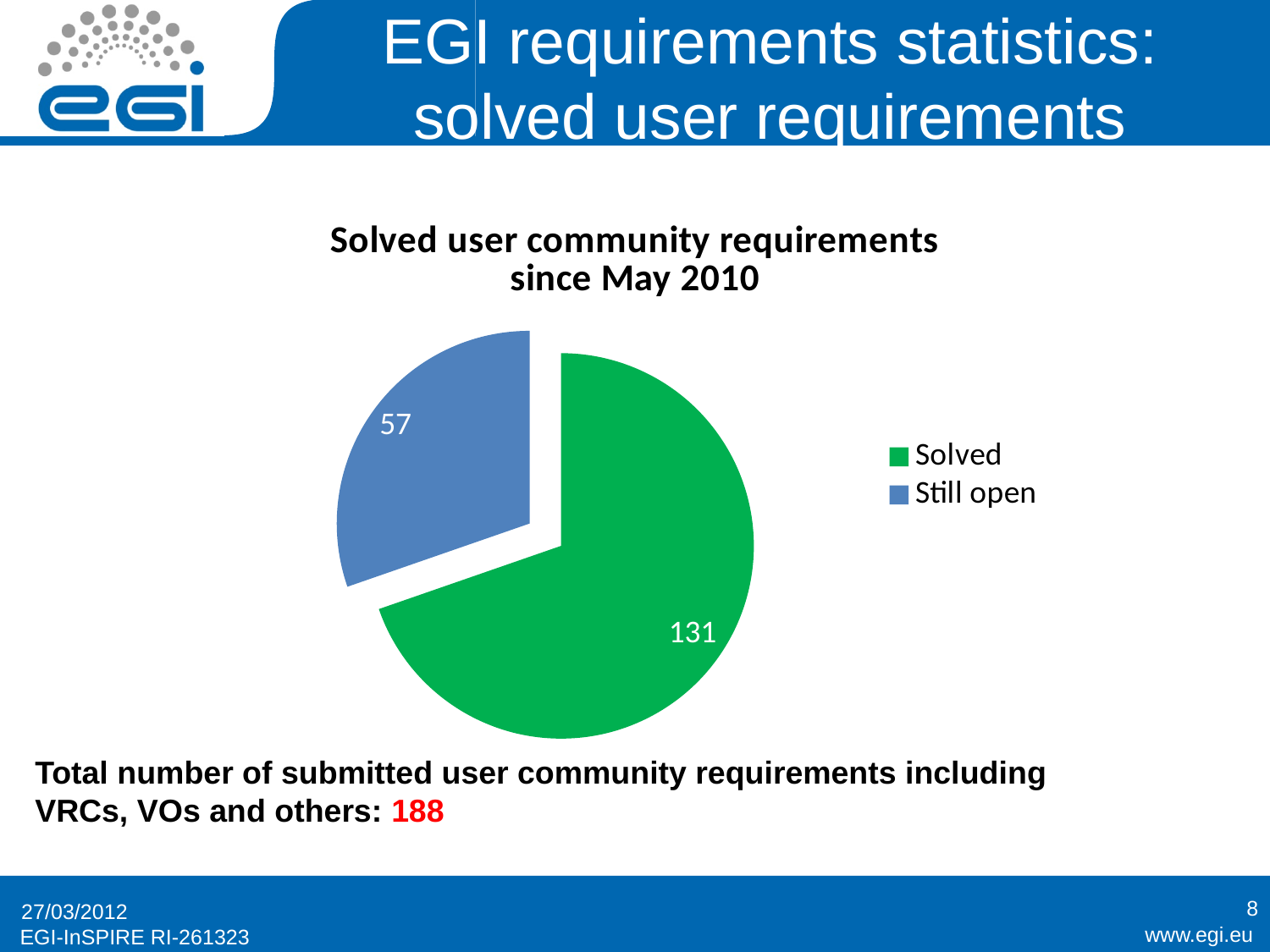

# EGI requirements statistics: solved user requirements

### Chart: Solved user community requirements since May 2010

| Category | Sovled user community requirements since May 2010 |
|---|---|
| Solved | 131.0 |
| Still open | 57.0 |

Total number of submitted user community requirements including VRCs, VOs and others: 188
8
27/03/2012